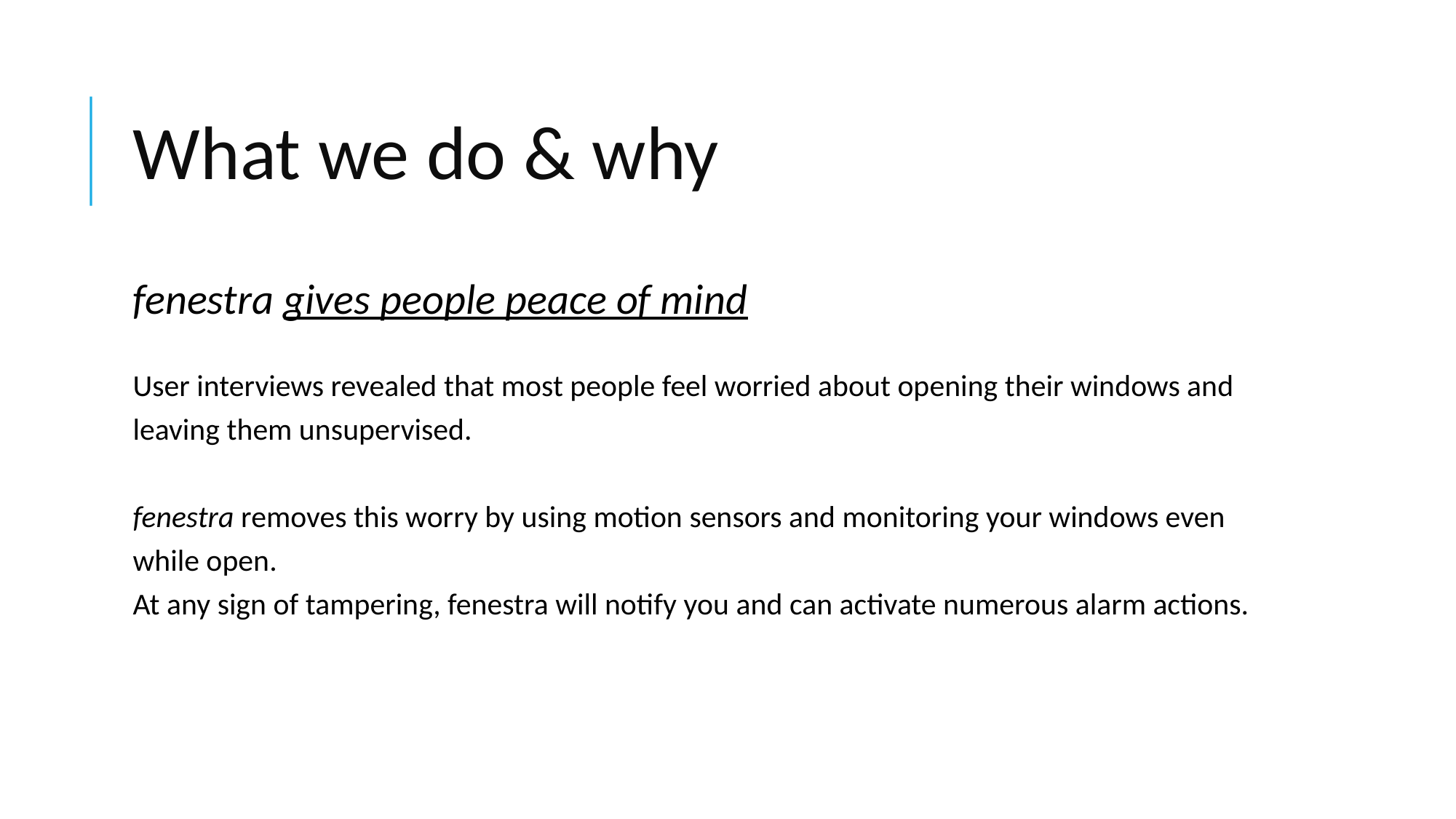

What we do & why
fenestra gives people peace of mind
User interviews revealed that most people feel worried about opening their windows and leaving them unsupervised.

fenestra removes this worry by using motion sensors and monitoring your windows even while open.
At any sign of tampering, fenestra will notify you and can activate numerous alarm actions.